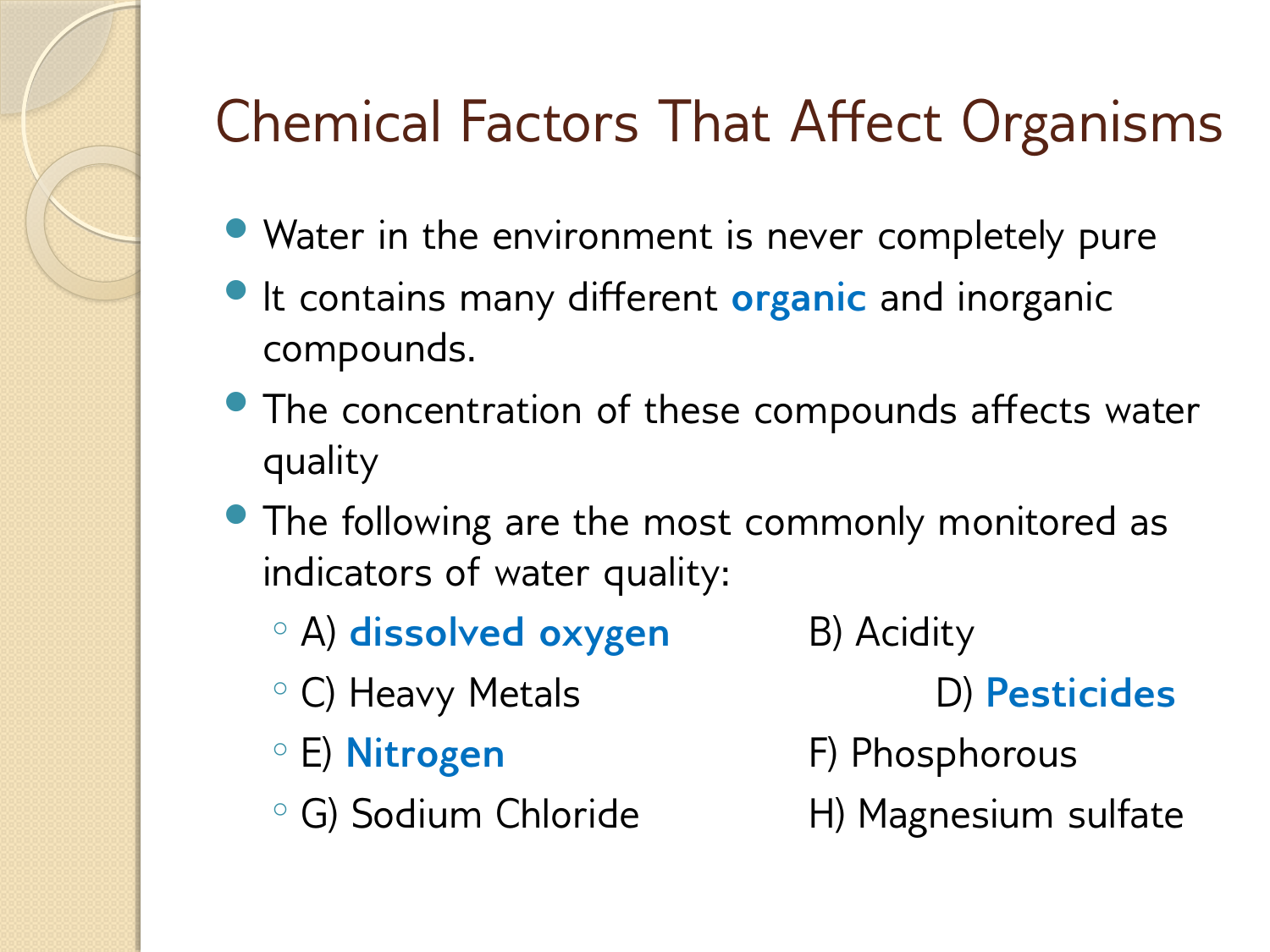

# Chemical Factors That Affect Organisms
Water in the environment is never completely pure
It contains many different organic and inorganic compounds.
The concentration of these compounds affects water quality
The following are the most commonly monitored as indicators of water quality:
A) dissolved oxygen		B) Acidity
C) Heavy Metals			D) Pesticides
E) Nitrogen			F) Phosphorous
G) Sodium Chloride		H) Magnesium sulfate